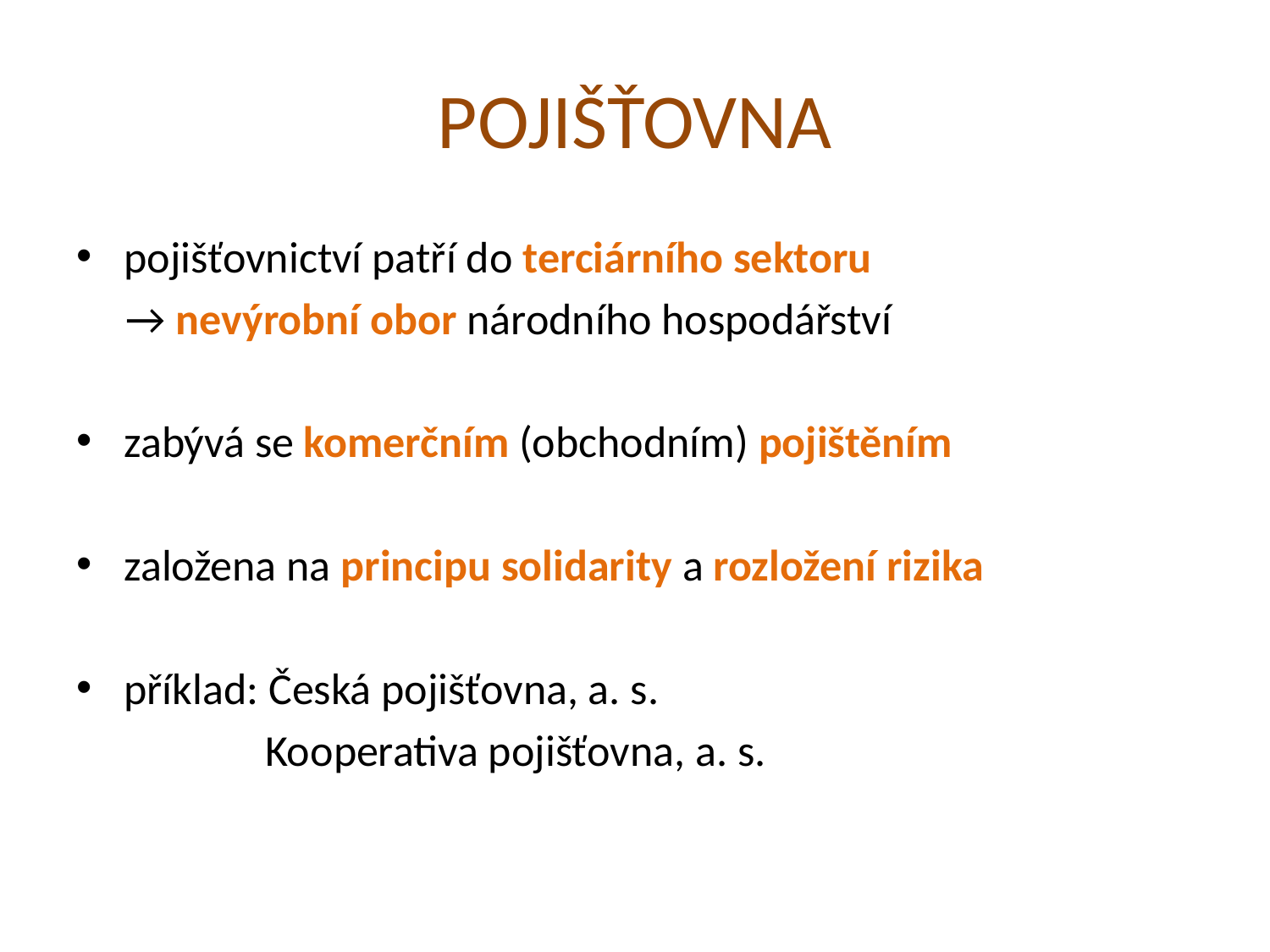

# POJIŠŤOVNA
pojišťovnictví patří do terciárního sektoru
     → nevýrobní obor národního hospodářství

zabývá se komerčním (obchodním) pojištěním

založena na principu solidarity a rozložení rizika

příklad: Česká pojišťovna, a. s.
                   Kooperativa pojišťovna, a. s.